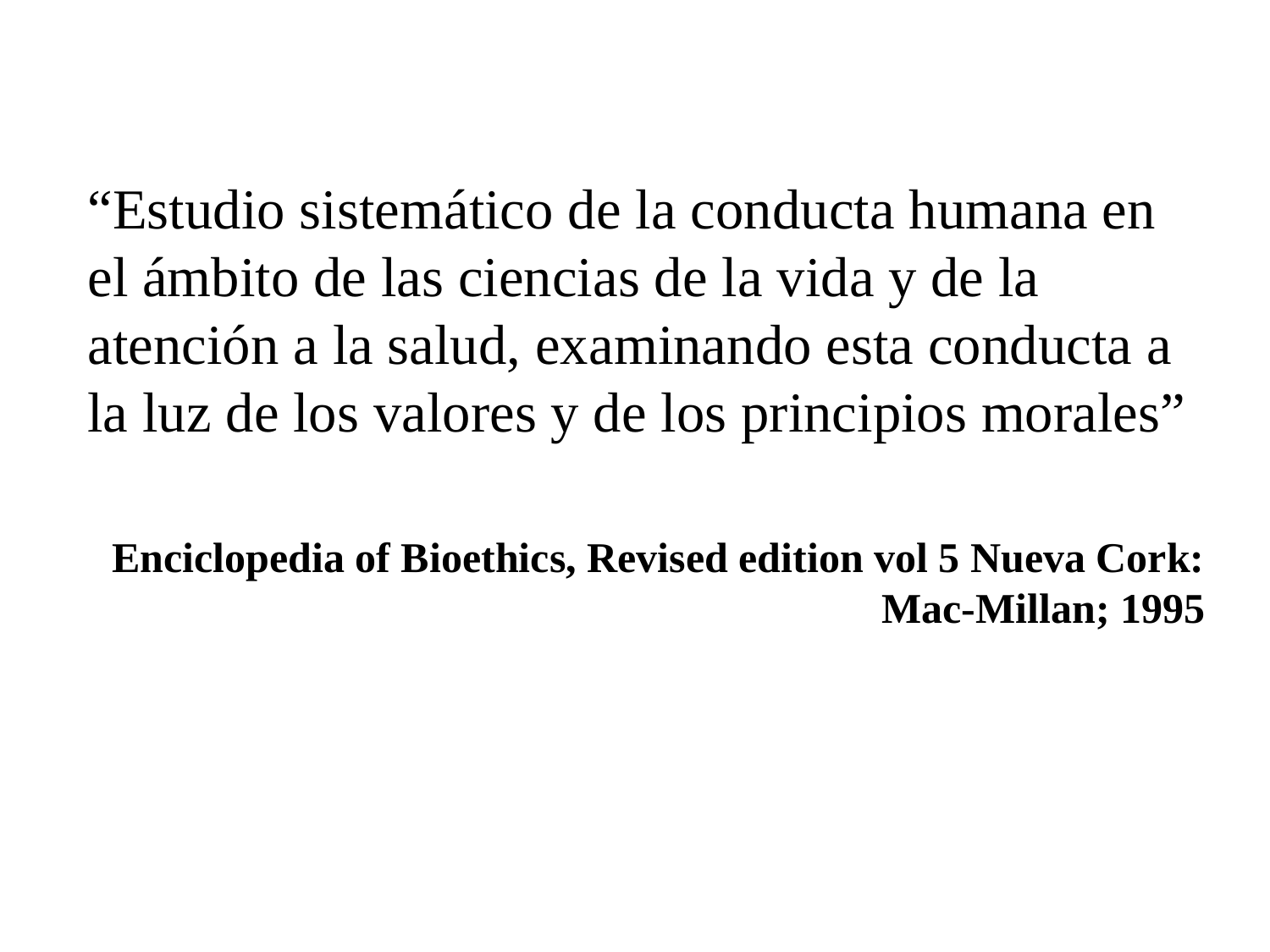

“Estudio sistemático de la conducta humana en el ámbito de las ciencias de la vida y de la atención a la salud, examinando esta conducta a la luz de los valores y de los principios morales”

Enciclopedia of Bioethics, Revised edition vol 5 Nueva Cork: Mac-Millan; 1995